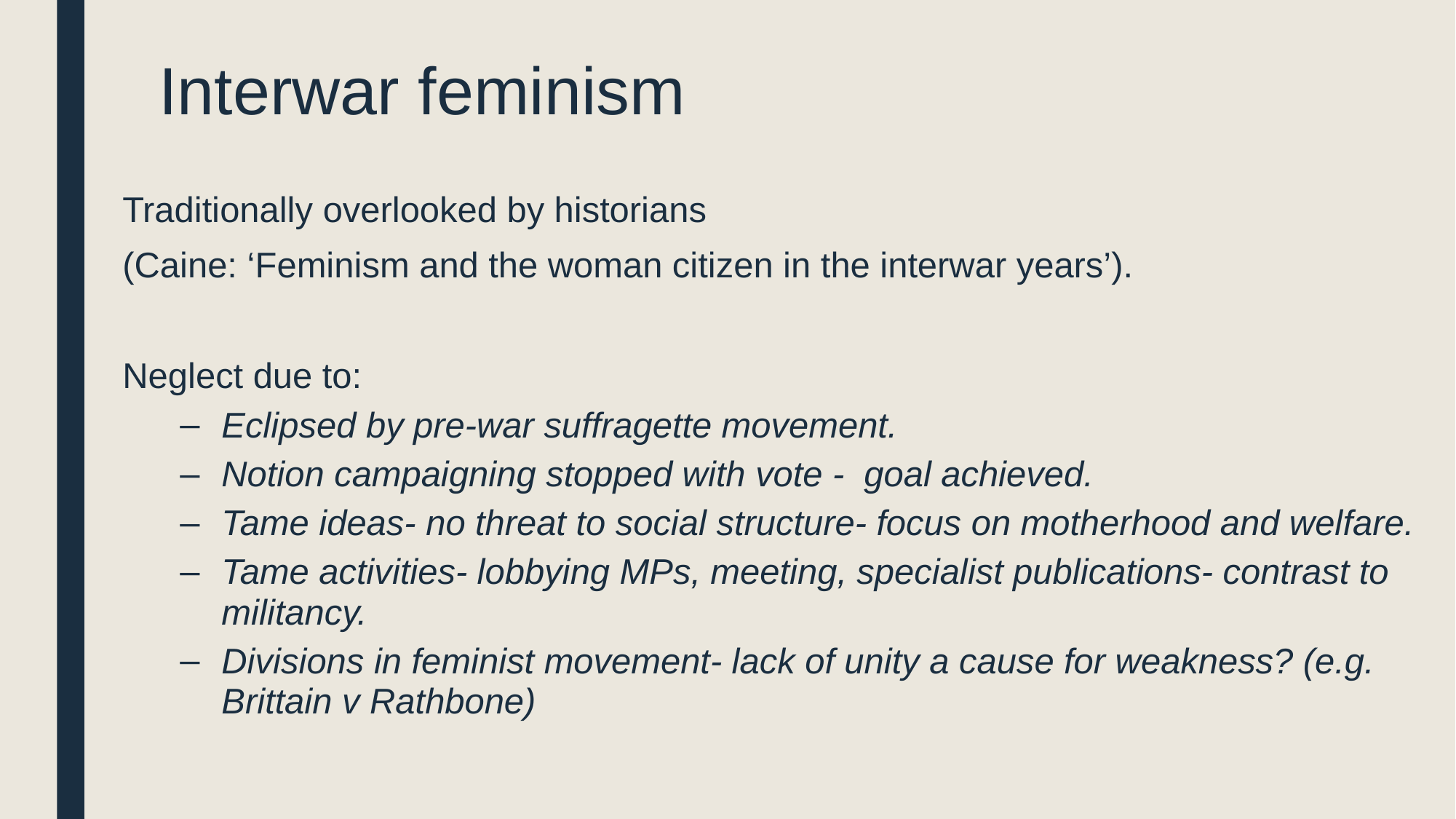

# Interwar feminism
Traditionally overlooked by historians
(Caine: ‘Feminism and the woman citizen in the interwar years’).

Neglect due to:
Eclipsed by pre-war suffragette movement.
Notion campaigning stopped with vote -  goal achieved.
Tame ideas- no threat to social structure- focus on motherhood and welfare.
Tame activities- lobbying MPs, meeting, specialist publications- contrast to militancy.
Divisions in feminist movement- lack of unity a cause for weakness? (e.g. Brittain v Rathbone)